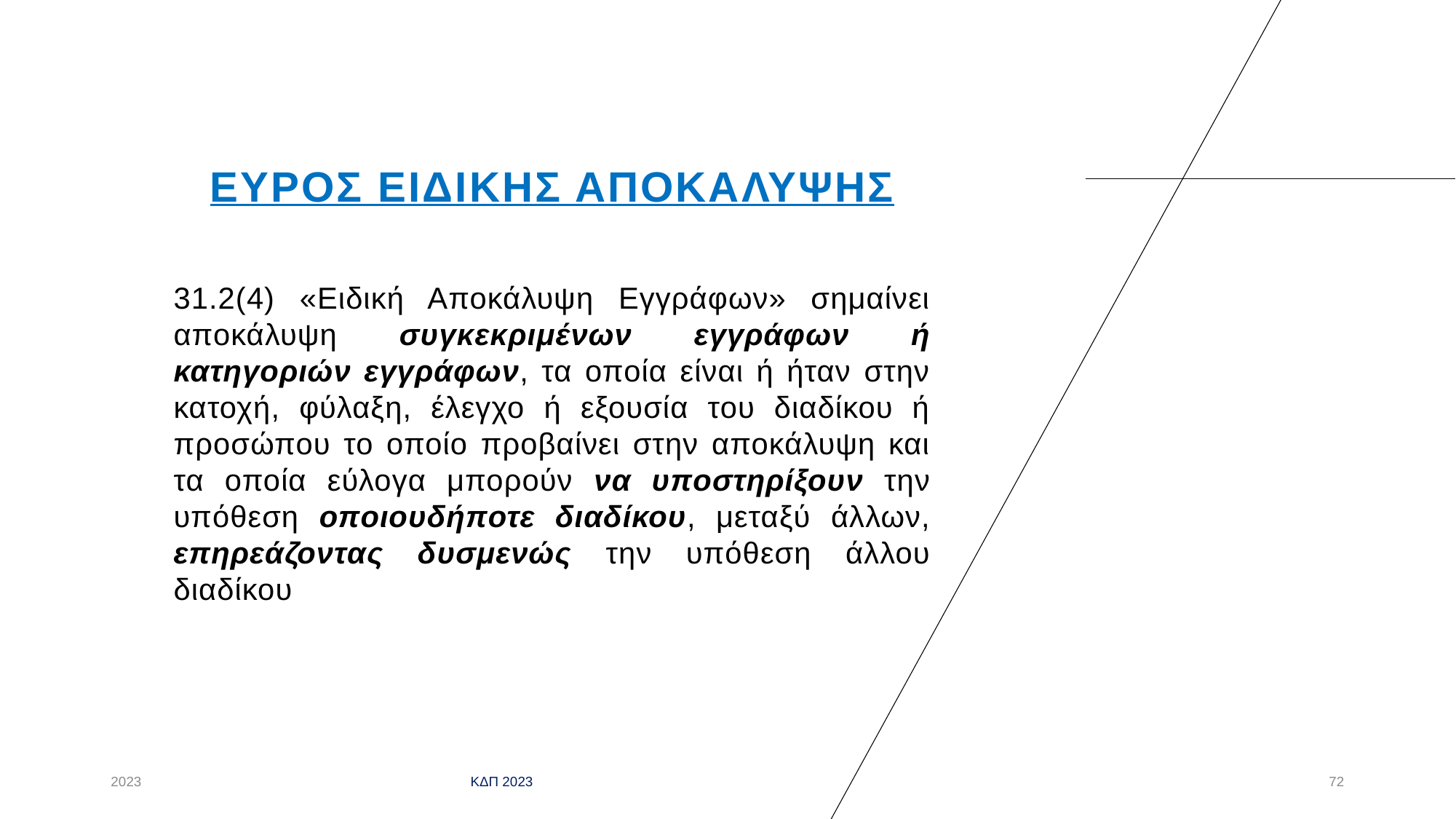

# ΕΥΡΟΣ ΕΙδικησ αποκαλυψησ
31.2(4) «Ειδική Αποκάλυψη Εγγράφων» σημαίνει αποκάλυψη συγκεκριμένων εγγράφων ή κατηγοριών εγγράφων, τα οποία είναι ή ήταν στην κατοχή, φύλαξη, έλεγχο ή εξουσία του διαδίκου ή προσώπου το οποίο προβαίνει στην αποκάλυψη και τα οποία εύλογα μπορούν να υποστηρίξουν την υπόθεση οποιουδήποτε διαδίκου, μεταξύ άλλων, επηρεάζοντας δυσμενώς την υπόθεση άλλου διαδίκου
2023
ΚΔΠ 2023
72